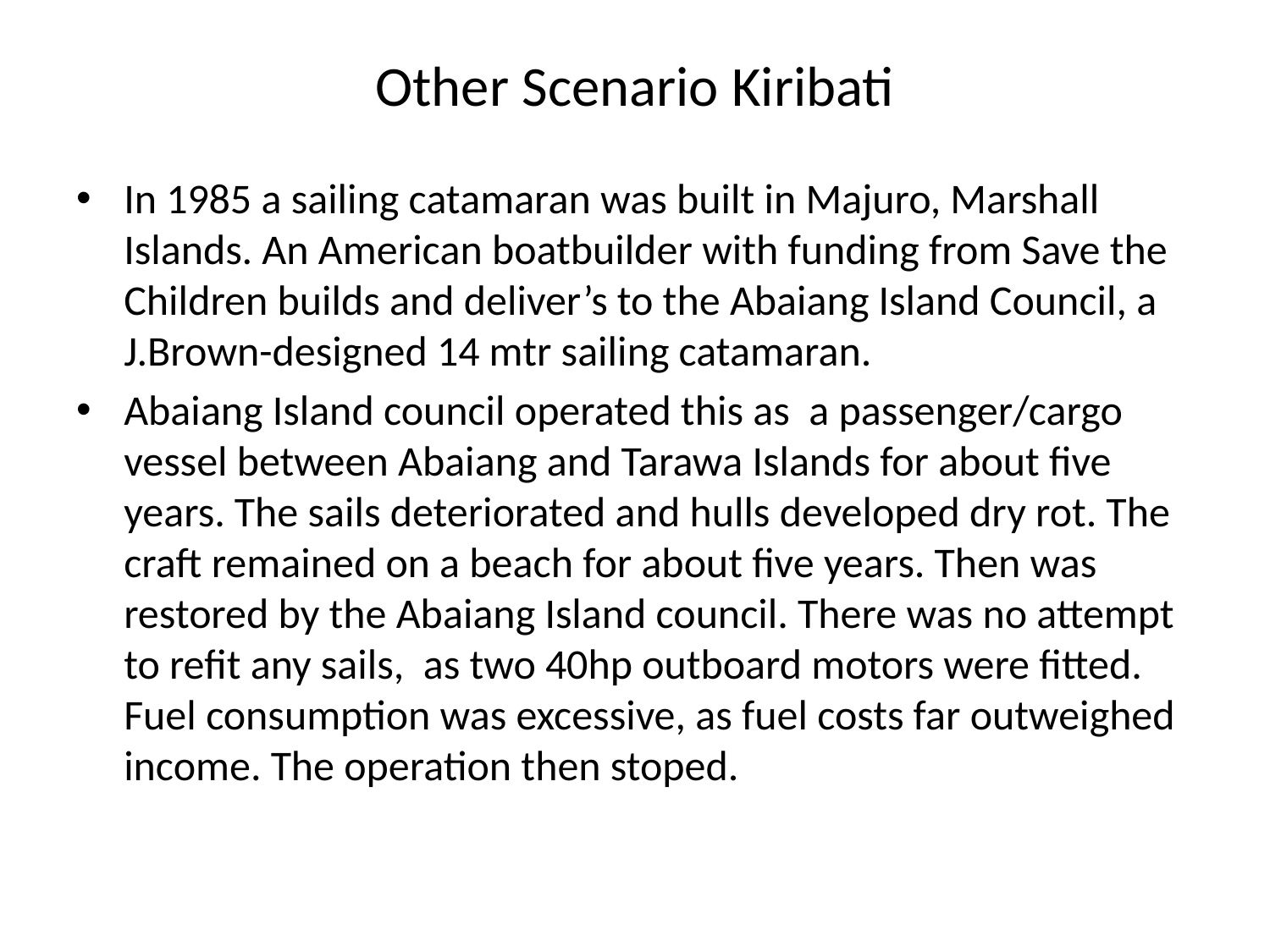

# Other Scenario Kiribati

In 1985 a sailing catamaran was built in Majuro, Marshall Islands. An American boatbuilder with funding from Save the Children builds and deliver’s to the Abaiang Island Council, a J.Brown-designed 14 mtr sailing catamaran.
Abaiang Island council operated this as  a passenger/cargo vessel between Abaiang and Tarawa Islands for about five years. The sails deteriorated and hulls developed dry rot. The craft remained on a beach for about five years. Then was restored by the Abaiang Island council. There was no attempt to refit any sails,  as two 40hp outboard motors were fitted. Fuel consumption was excessive, as fuel costs far outweighed income. The operation then stoped.